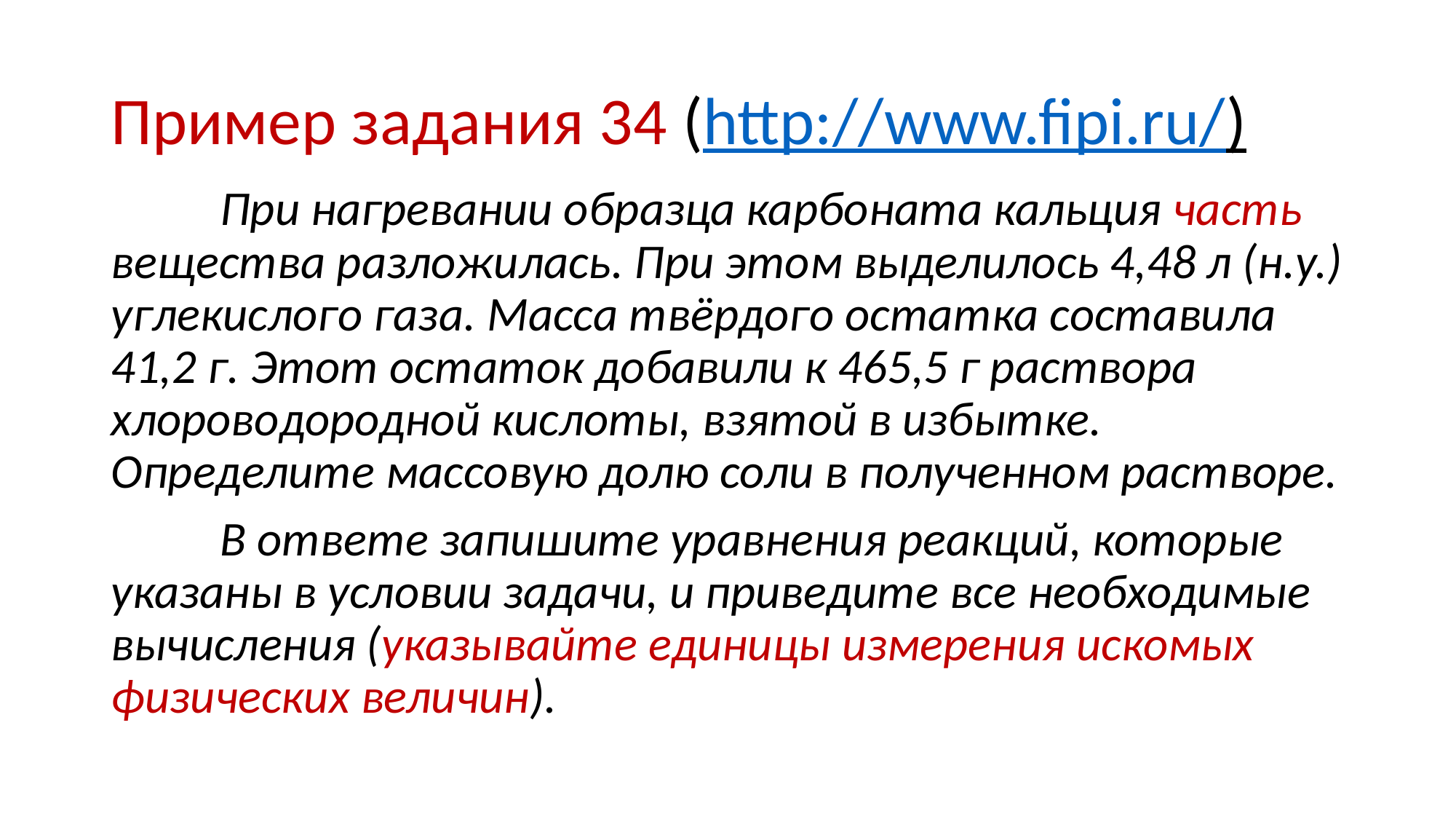

# Пример задания 34 (http://www.fipi.ru/)
	При нагревании образца карбоната кальция часть вещества разложилась. При этом выделилось 4,48 л (н.у.) углекислого газа. Масса твёрдого остатка составила 41,2 г. Этот остаток добавили к 465,5 г раствора хлороводородной кислоты, взятой в избытке. Определите массовую долю соли в полученном растворе.
	В ответе запишите уравнения реакций, которые указаны в условии задачи, и приведите все необходимые вычисления (указывайте единицы измерения искомых физических величин).